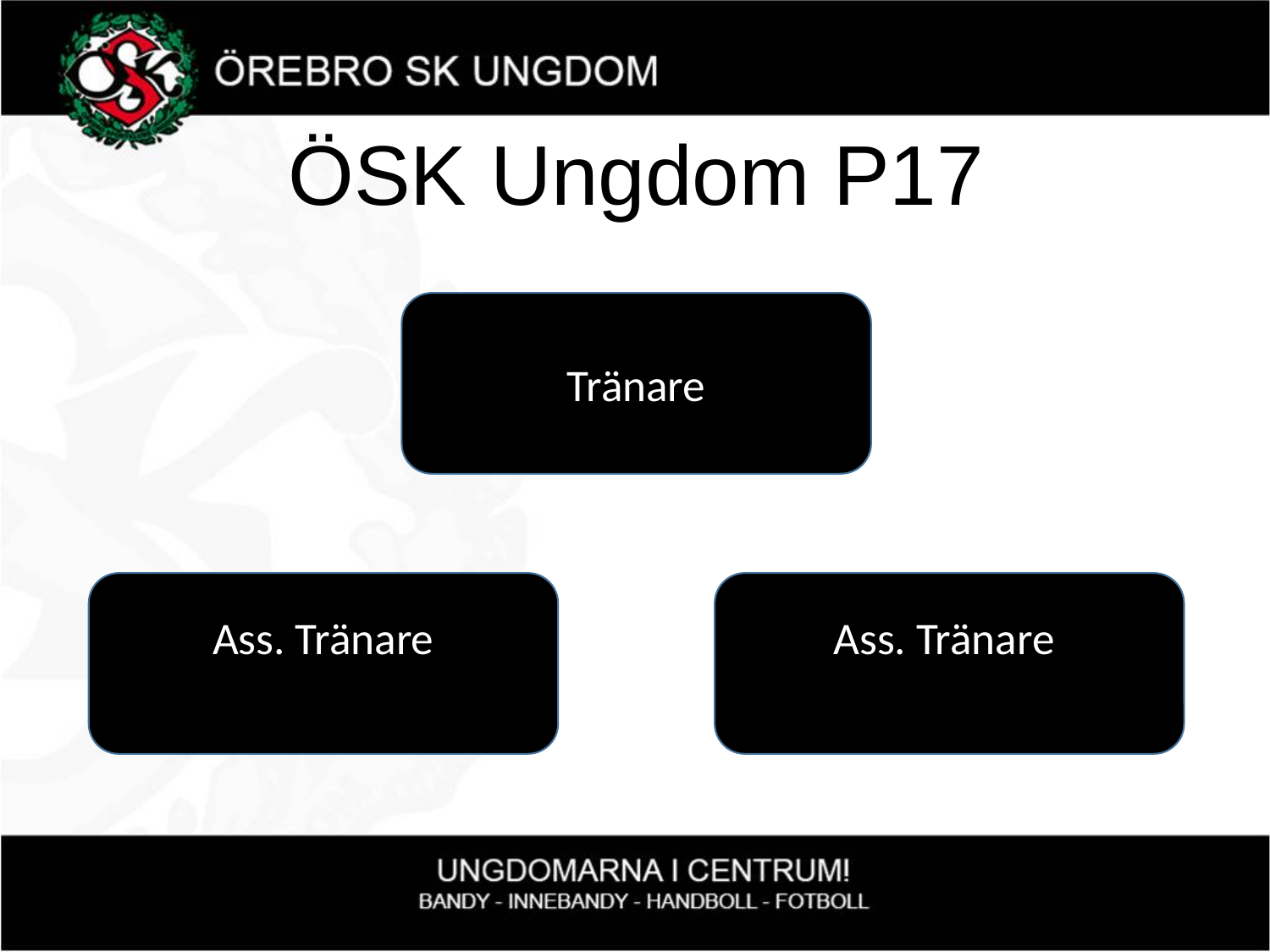

# ÖSK Ungdom P17
Tränare
Ass. Tränare
Ass. Tränare